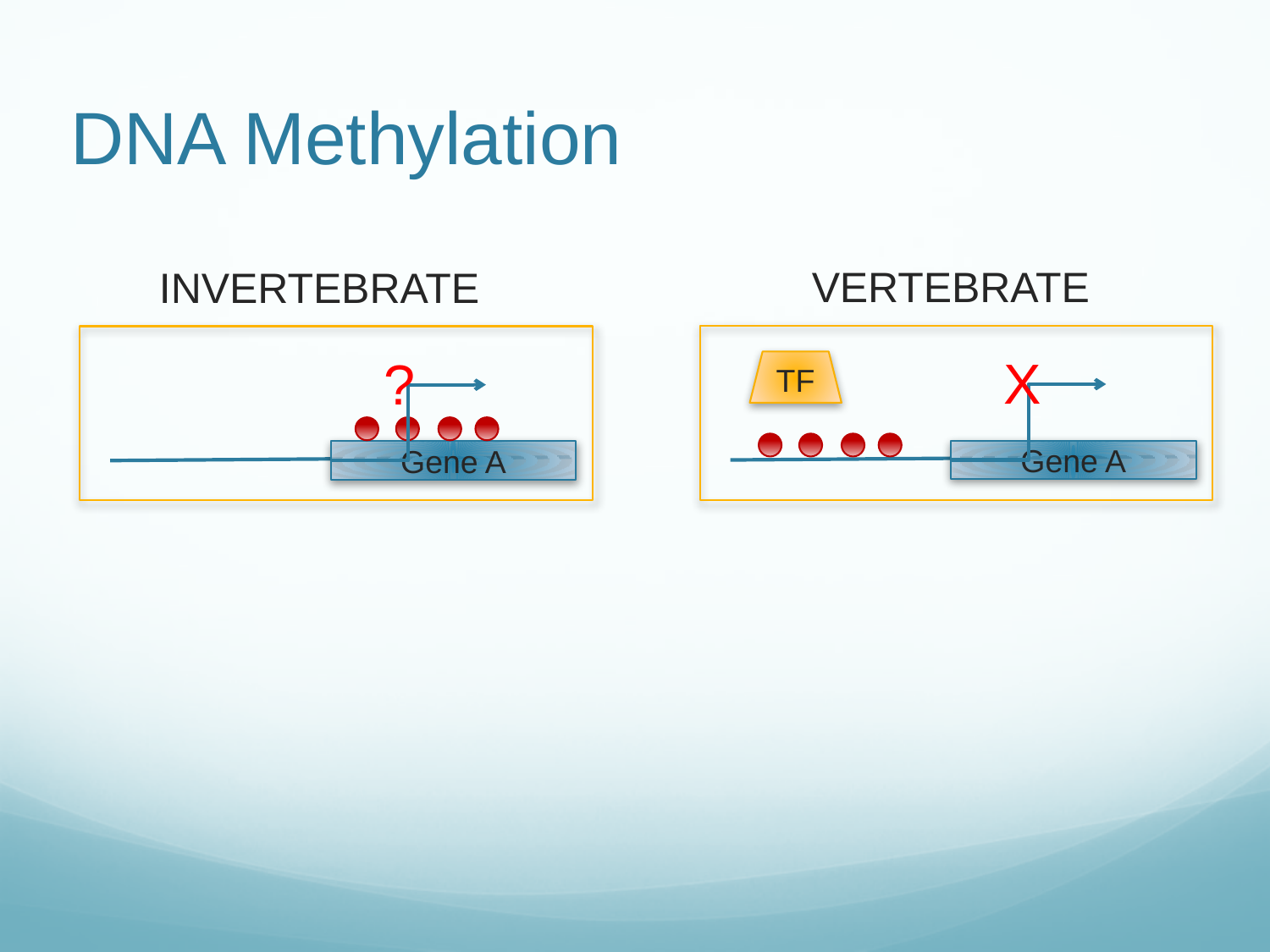

DNA Methylation
VERTEBRATE
INVERTEBRATE

X
TF

Gene A

?

Gene A